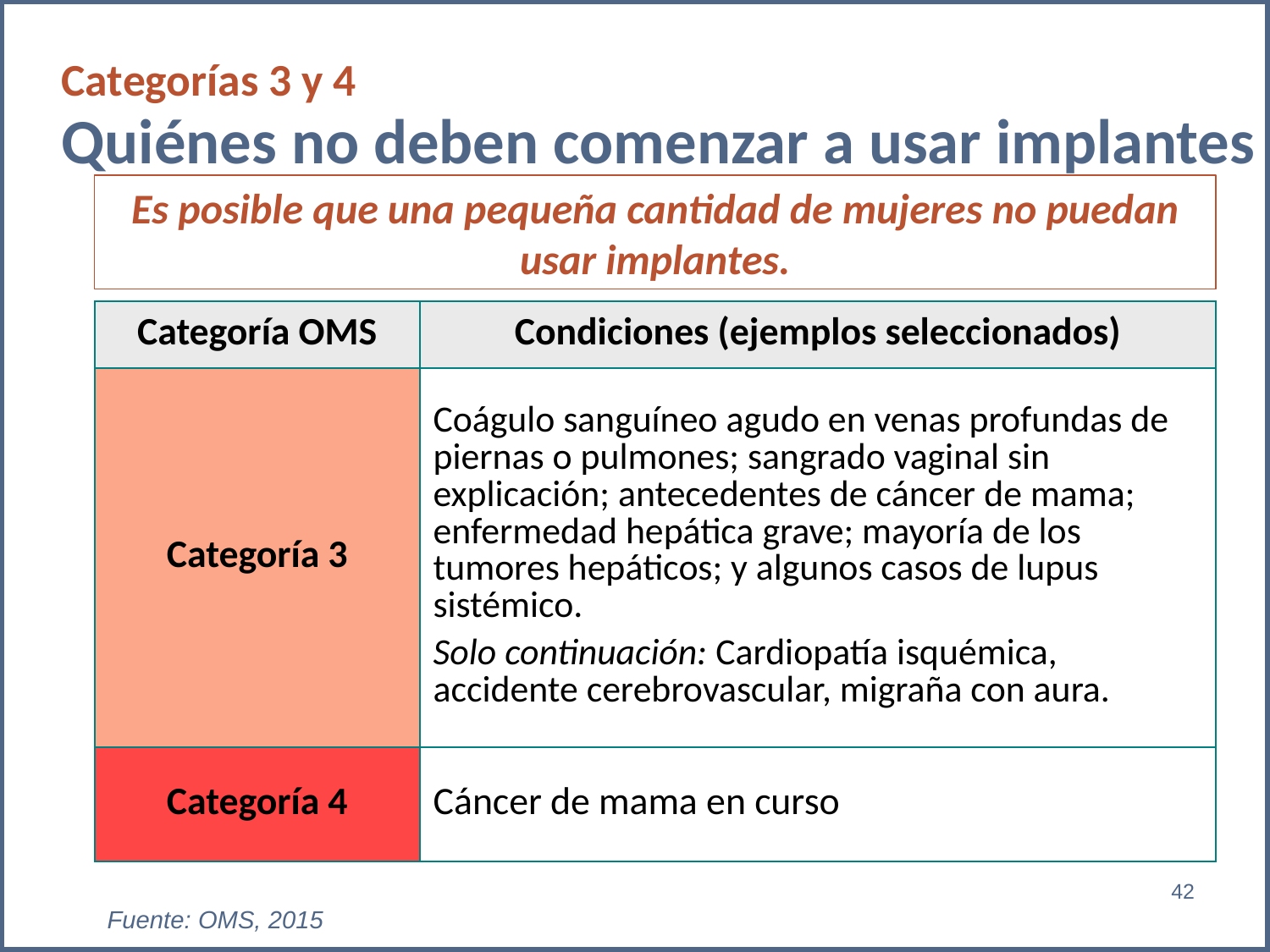

# Categorías 3 y 4 Quiénes no deben comenzar a usar implantes
Es posible que una pequeña cantidad de mujeres no puedan usar implantes.
| Categoría OMS | Condiciones (ejemplos seleccionados) |
| --- | --- |
| Categoría 3 | Coágulo sanguíneo agudo en venas profundas de piernas o pulmones; sangrado vaginal sin explicación; antecedentes de cáncer de mama; enfermedad hepática grave; mayoría de los tumores hepáticos; y algunos casos de lupus sistémico. Solo continuación: Cardiopatía isquémica, accidente cerebrovascular, migraña con aura. |
| Categoría 4 | Cáncer de mama en curso |
42
Fuente: OMS, 2015